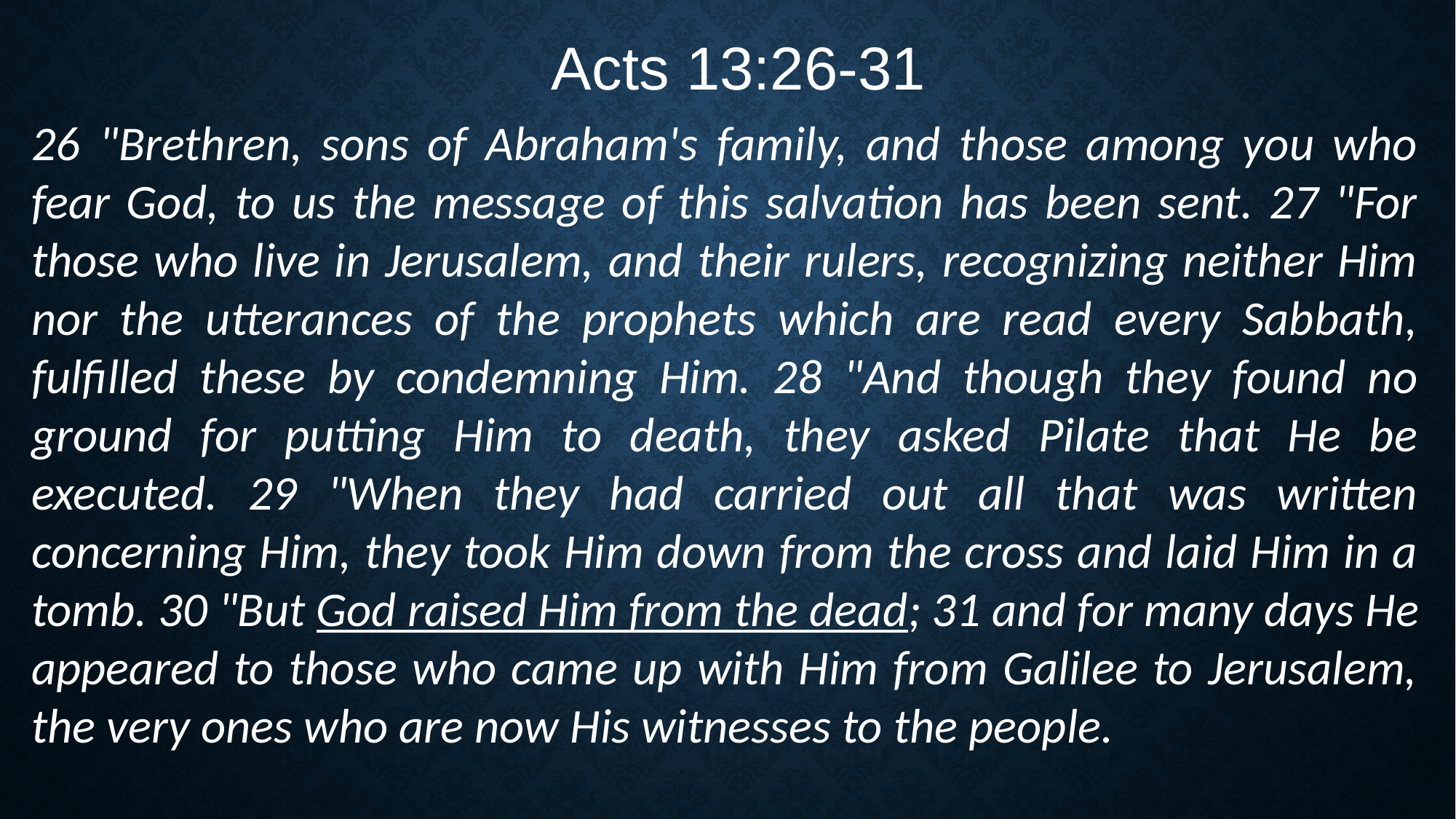

Acts 13:26-31
26 "Brethren, sons of Abraham's family, and those among you who fear God, to us the message of this salvation has been sent. 27 "For those who live in Jerusalem, and their rulers, recognizing neither Him nor the utterances of the prophets which are read every Sabbath, fulfilled these by condemning Him. 28 "And though they found no ground for putting Him to death, they asked Pilate that He be executed. 29 "When they had carried out all that was written concerning Him, they took Him down from the cross and laid Him in a tomb. 30 "But God raised Him from the dead; 31 and for many days He appeared to those who came up with Him from Galilee to Jerusalem, the very ones who are now His witnesses to the people.